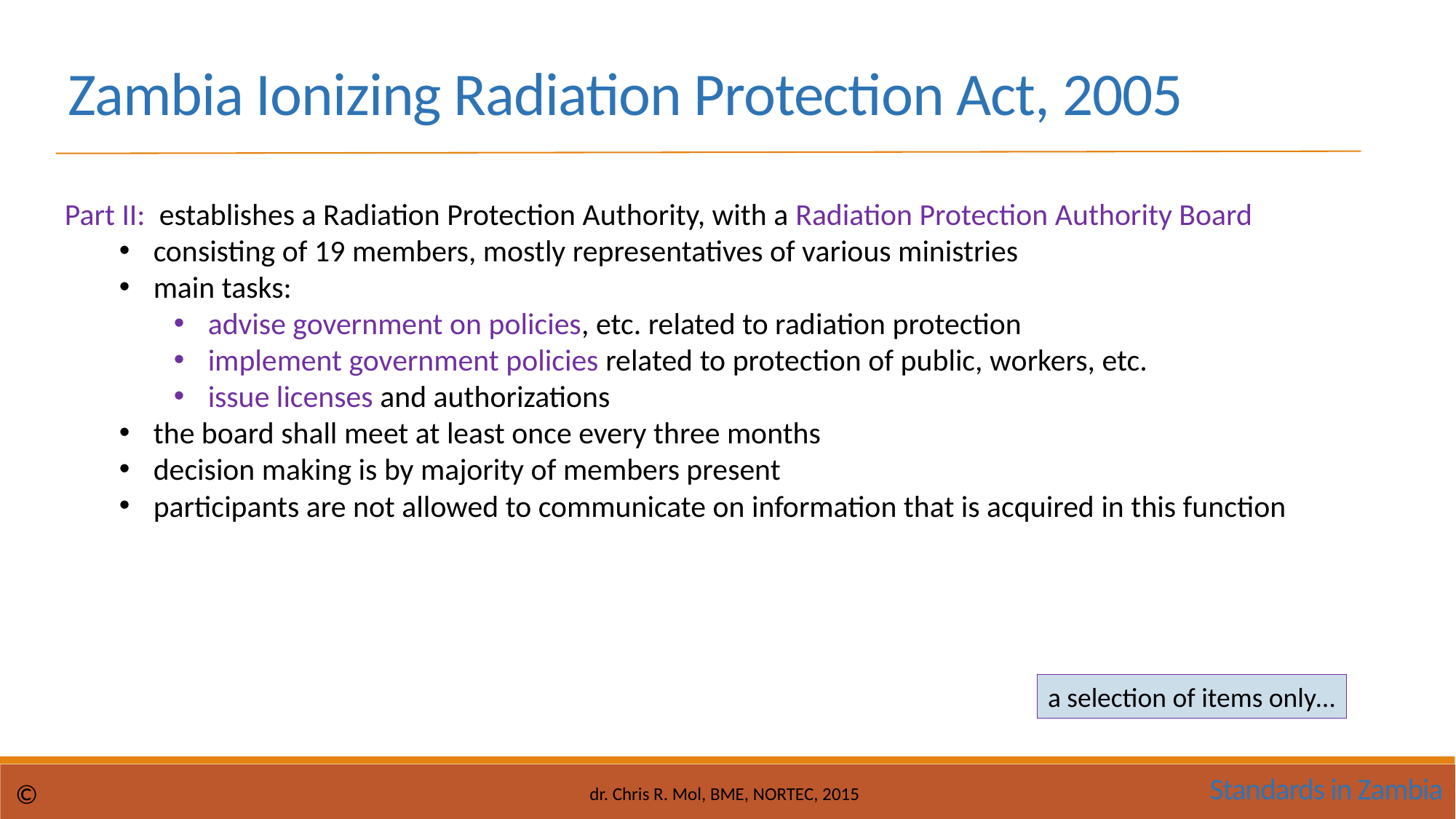

Zambia Ionizing Radiation Protection Act, 2005
Part II:  establishes a Radiation Protection Authority, with a Radiation Protection Authority Board
consisting of 19 members, mostly representatives of various ministries
main tasks:
advise government on policies, etc. related to radiation protection
implement government policies related to protection of public, workers, etc.
issue licenses and authorizations
the board shall meet at least once every three months
decision making is by majority of members present
participants are not allowed to communicate on information that is acquired in this function
a selection of items only…
Standards in Zambia
©
dr. Chris R. Mol, BME, NORTEC, 2015